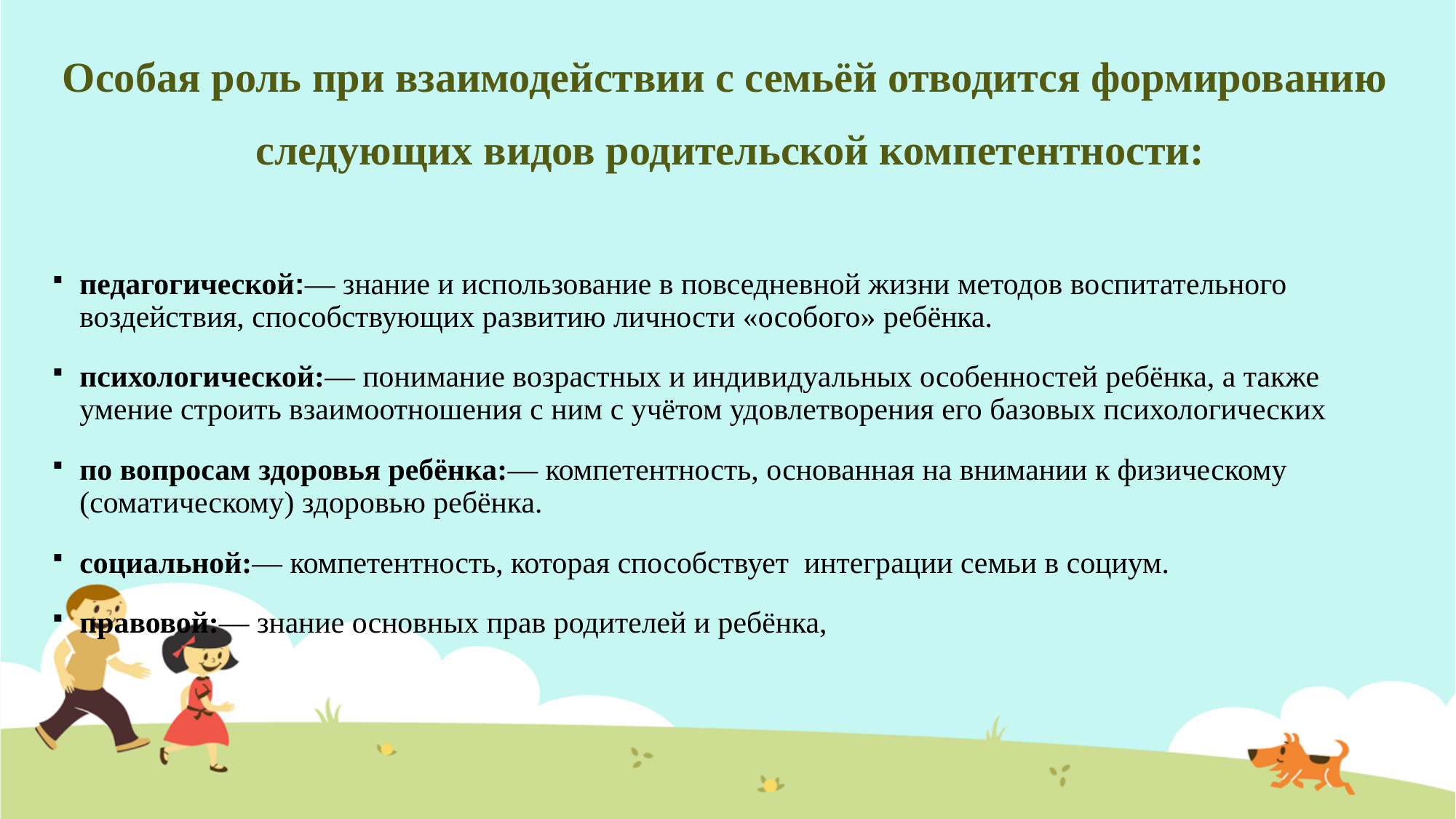

Особая роль при взаимодействии с семьёй отводится формированию
следующих видов родительской компетентности:

педагогической:— знание и использование в повседневной жизни методов воспитательного воздействия, способствующих развитию личности «особого» ребёнка.
психологической:— понимание возрастных и индивидуальных особенностей ребёнка, а также умение строить взаимоотношения с ним с учётом удовлетворения его базовых психологических
по вопросам здоровья ребёнка:— компетентность, основанная на внимании к физическому (соматическому) здоровью ребёнка.
социальной:— компетентность, которая способствует  интеграции семьи в социум.
правовой:— знание основных прав родителей и ребёнка,